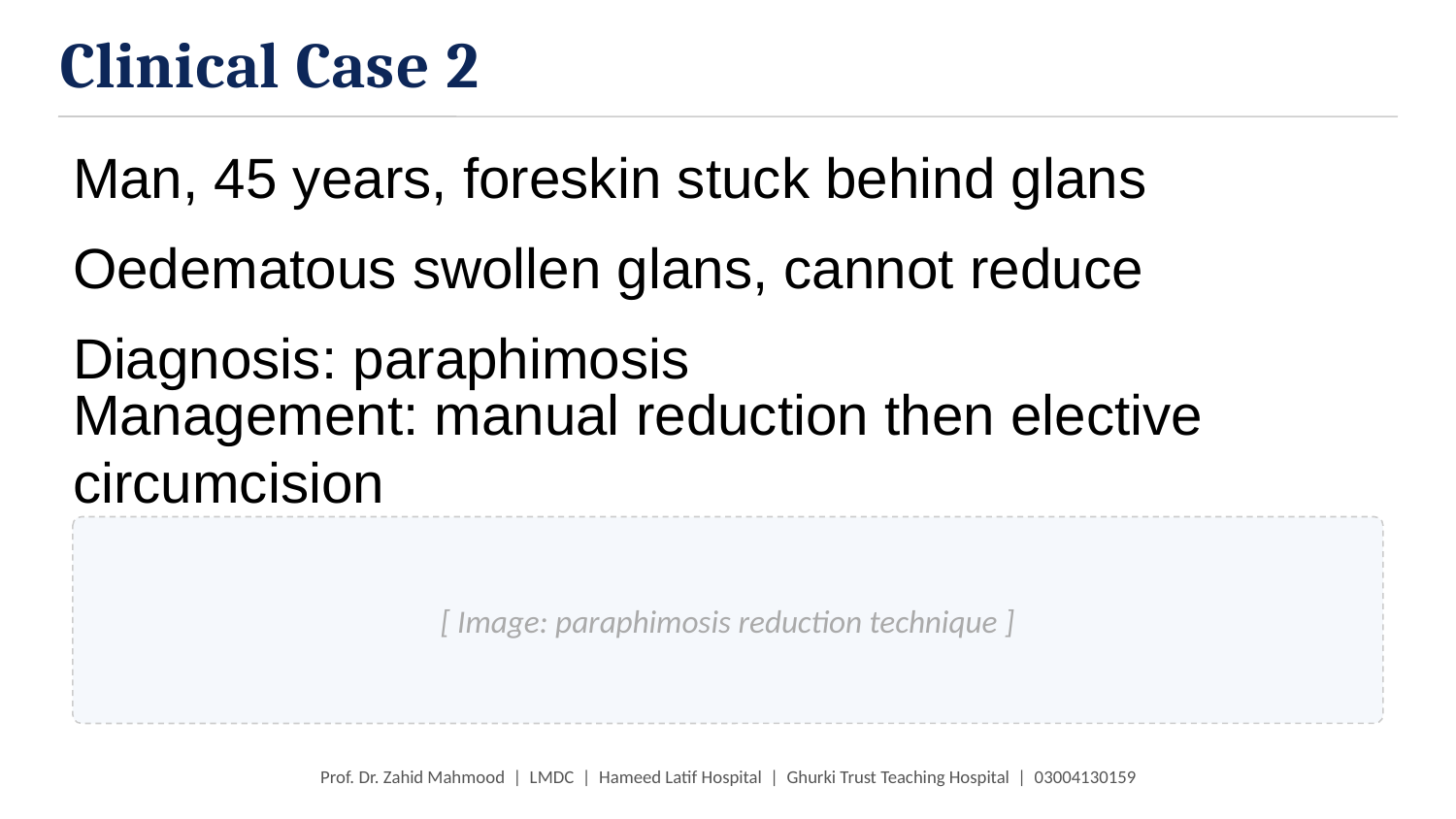

Clinical Case 2

Man, 45 years, foreskin stuck behind glans
Oedematous swollen glans, cannot reduce
Diagnosis: paraphimosis
Management: manual reduction then elective circumcision

[ Image: paraphimosis reduction technique ]
Prof. Dr. Zahid Mahmood  |  LMDC  |  Hameed Latif Hospital  |  Ghurki Trust Teaching Hospital  |  03004130159